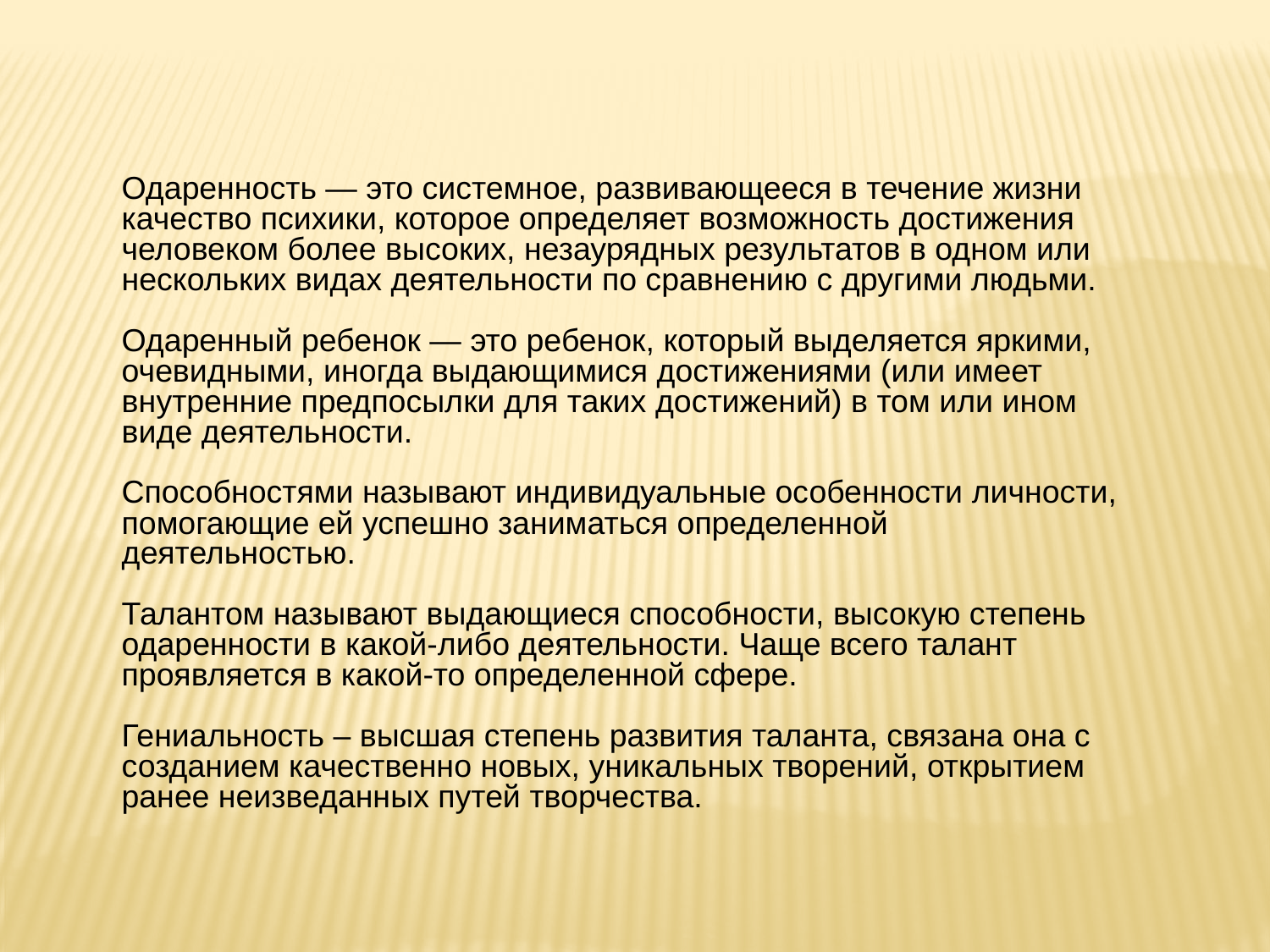

Одаренность — это системное, развивающееся в течение жизни качество психики, которое определяет возможность достижения человеком более высоких, незаурядных результатов в одном или нескольких видах деятельности по сравнению с другими людьми.

Одаренный ребенок — это ребенок, который выделяется яркими, очевидными, иногда выдающимися достижениями (или имеет внутренние предпосылки для таких достижений) в том или ином виде деятельности.

Способностями называют индивидуальные особенности личности, помогающие ей успешно заниматься определенной деятельностью.

Талантом называют выдающиеся способности, высокую степень одаренности в какой-либо деятельности. Чаще всего талант проявляется в какой-то определенной сфере.

Гениальность – высшая степень развития таланта, связана она с созданием качественно новых, уникальных творений, открытием ранее неизведанных путей творчества.